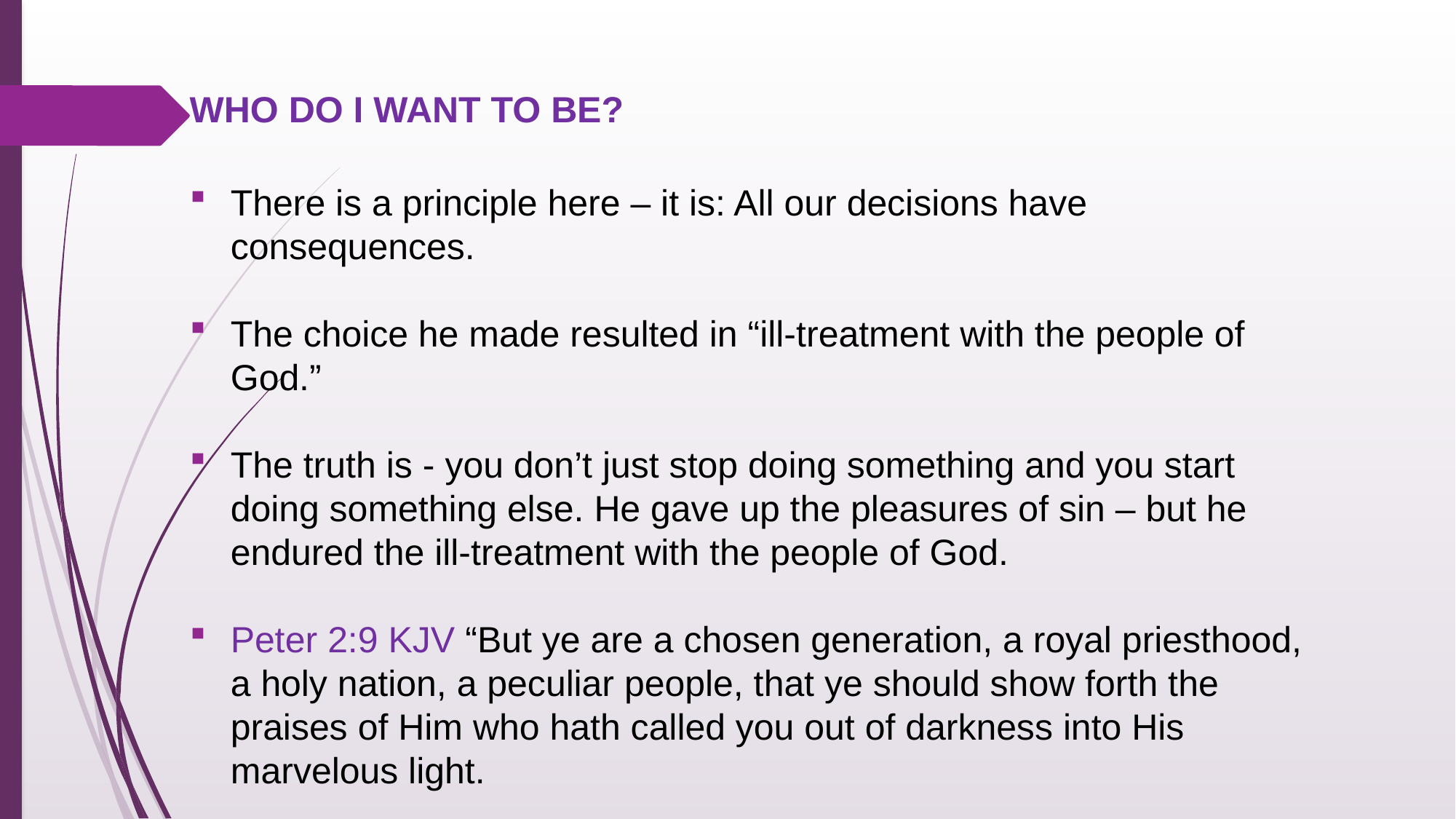

WHO DO I WANT TO BE?
There is a principle here – it is: All our decisions have consequences.

The choice he made resulted in “ill-treatment with the people of God.”

The truth is - you don’t just stop doing something and you start doing something else. He gave up the pleasures of sin – but he endured the ill-treatment with the people of God.

Peter 2:9 KJV “But ye are a chosen generation, a royal priesthood, a holy nation, a peculiar people, that ye should show forth the praises of Him who hath called you out of darkness into His marvelous light.